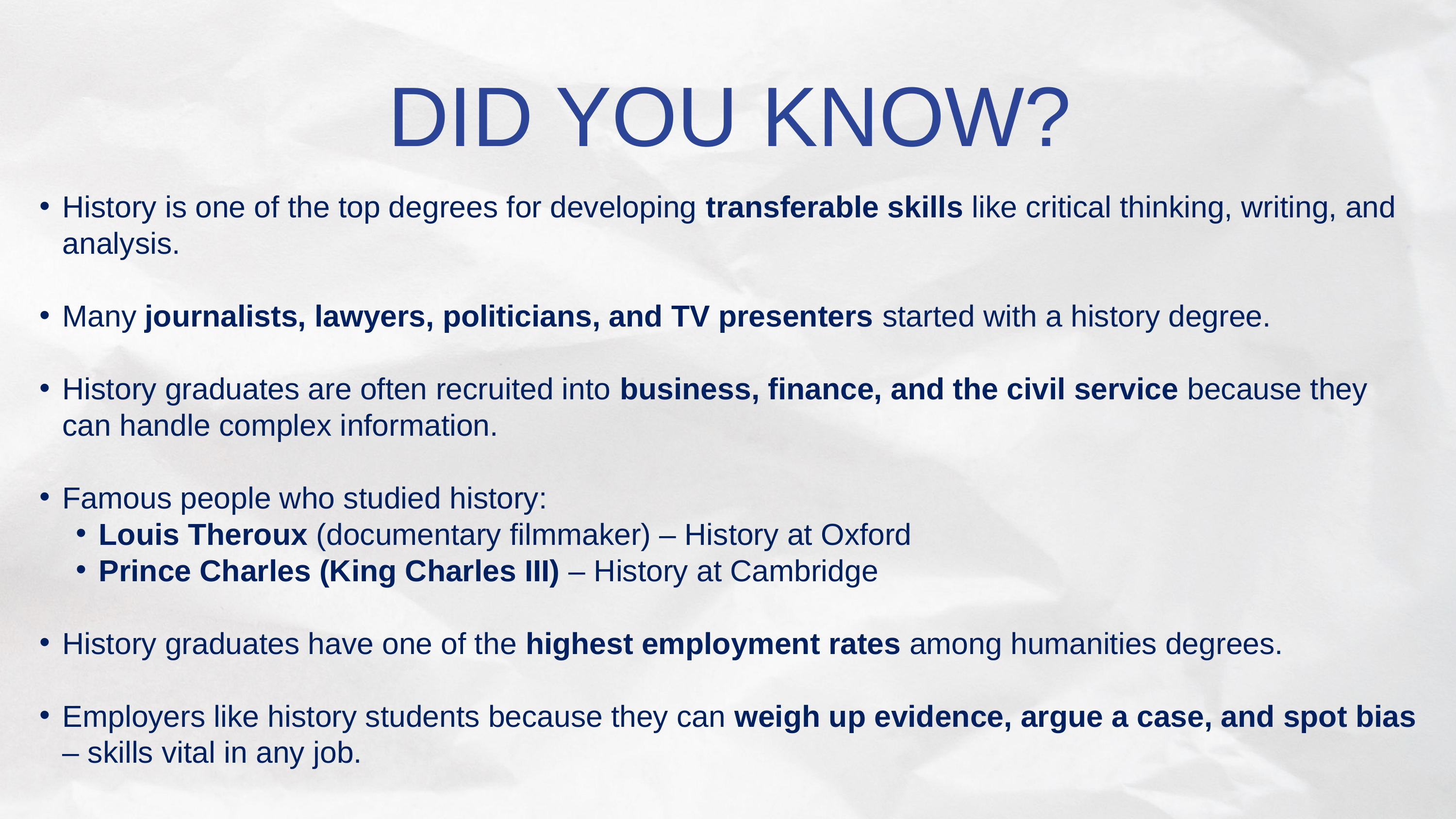

DID YOU KNOW?
History is one of the top degrees for developing transferable skills like critical thinking, writing, and analysis.

Many journalists, lawyers, politicians, and TV presenters started with a history degree.

History graduates are often recruited into business, finance, and the civil service because they can handle complex information.

Famous people who studied history:
Louis Theroux (documentary filmmaker) – History at Oxford
Prince Charles (King Charles III) – History at Cambridge

History graduates have one of the highest employment rates among humanities degrees.

Employers like history students because they can weigh up evidence, argue a case, and spot bias – skills vital in any job.